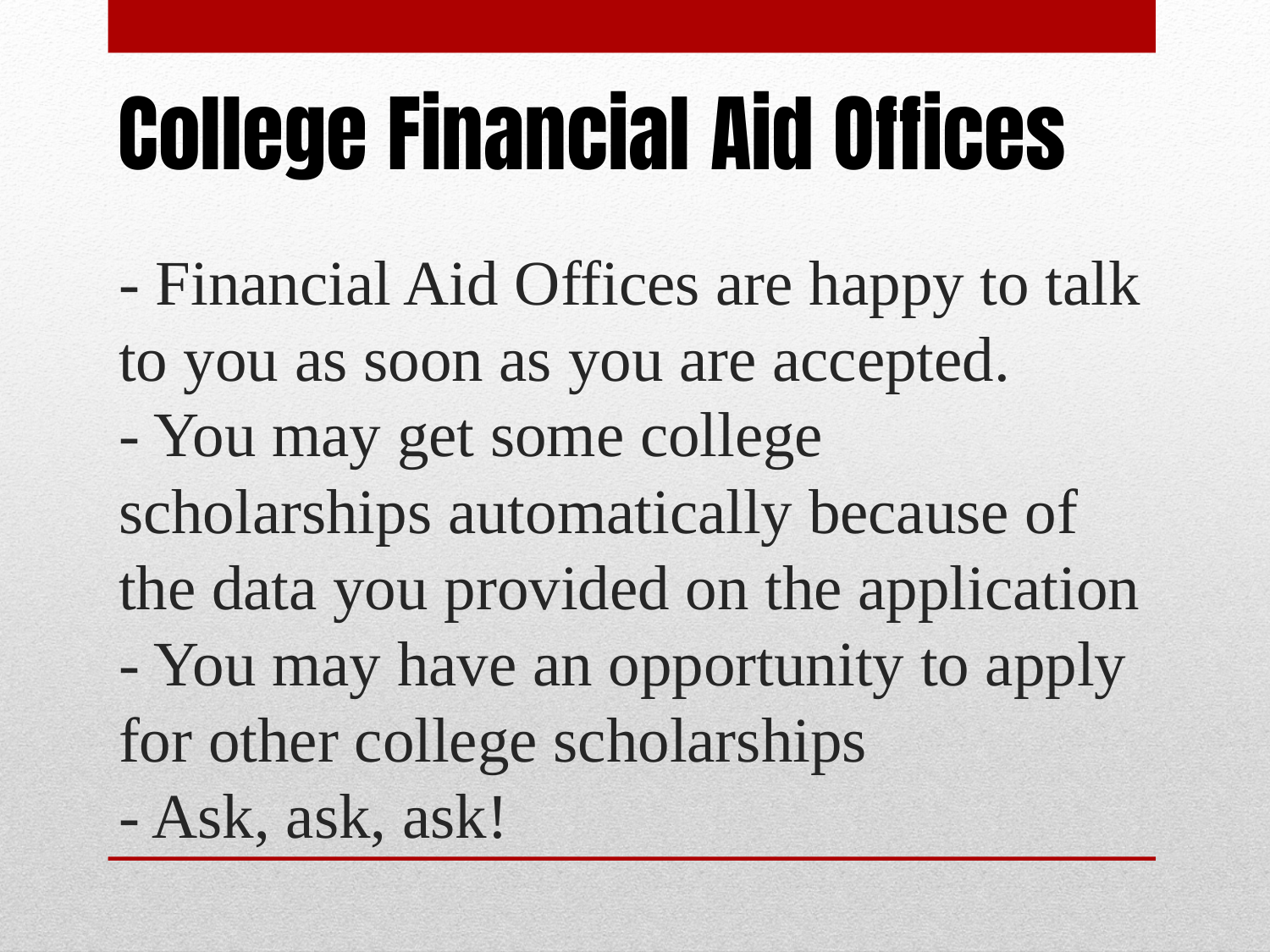

College Financial Aid Offices
# - Financial Aid Offices are happy to talk to you as soon as you are accepted. - You may get some college scholarships automatically because of the data you provided on the application - You may have an opportunity to apply for other college scholarships - Ask, ask, ask!